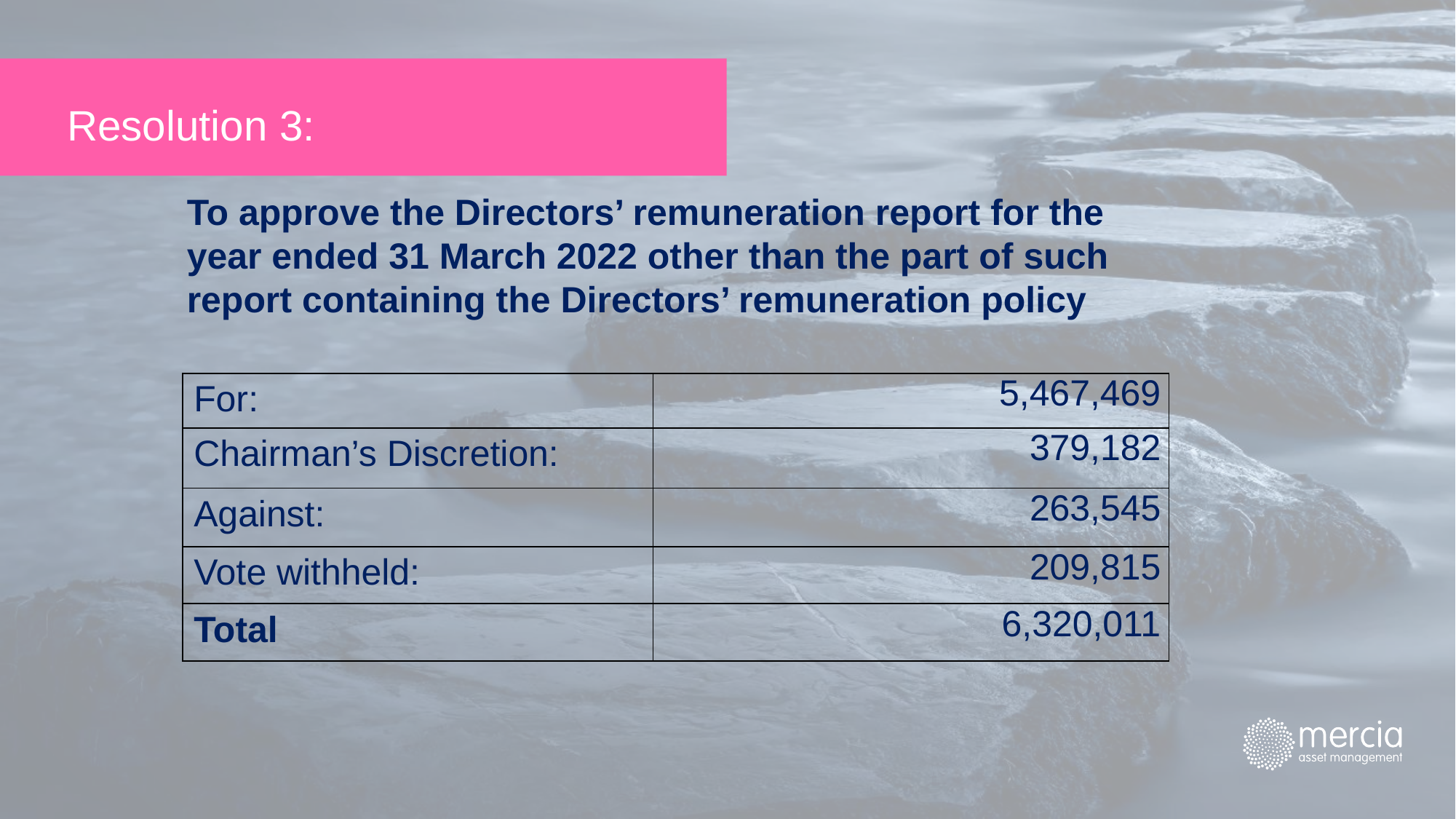

Resolution 3:
To approve the Directors’ remuneration report for the year ended 31 March 2022 other than the part of such report containing the Directors’ remuneration policy

| For: | 5,467,469 |
| --- | --- |
| Chairman’s Discretion: | 379,182 |
| Against: | 263,545 |
| Vote withheld: | 209,815 |
| Total | 6,320,011 |